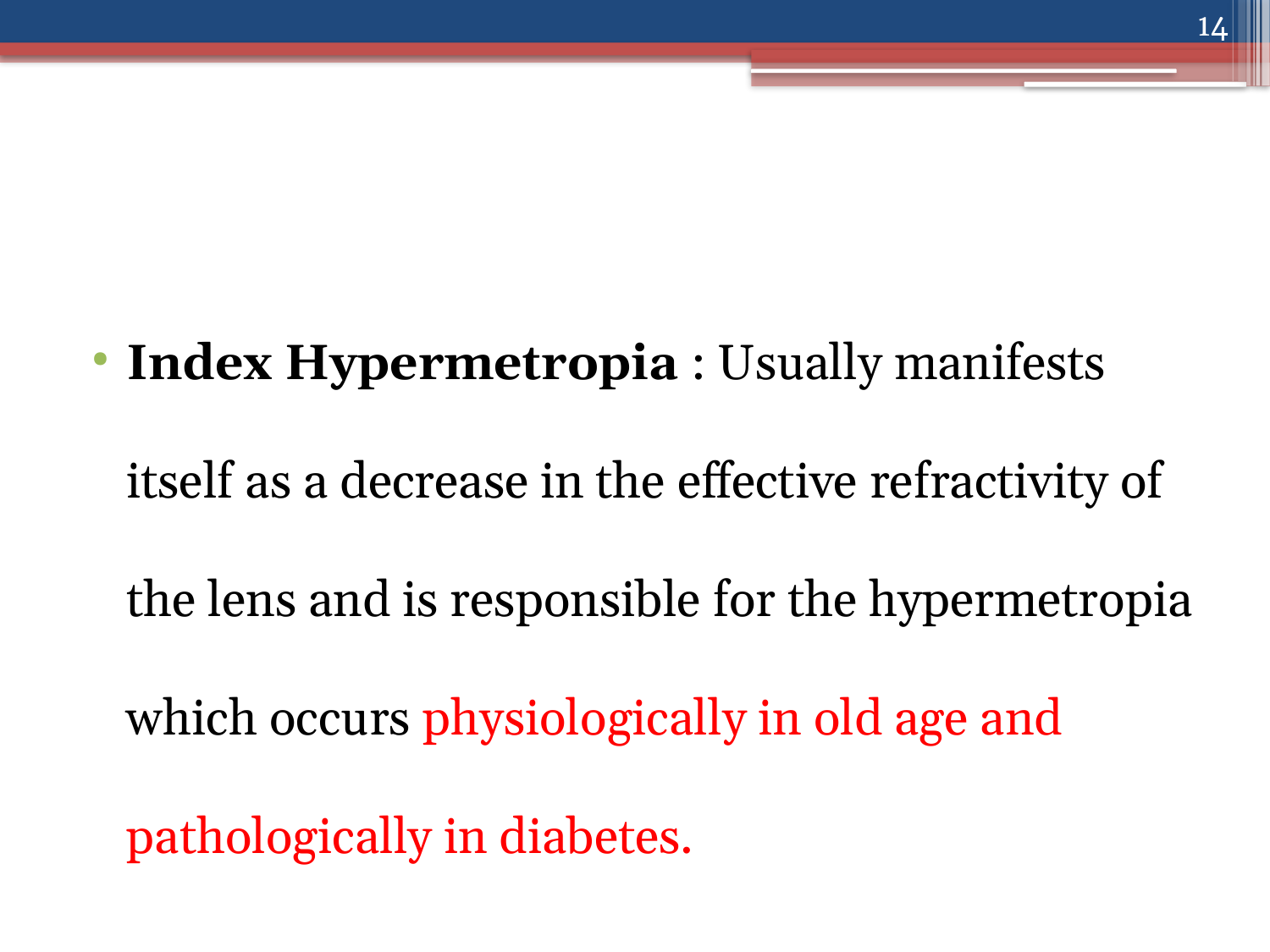

14
#
Index Hypermetropia : Usually manifests itself as a decrease in the effective refractivity of the lens and is responsible for the hypermetropia which occurs physiologically in old age and pathologically in diabetes.